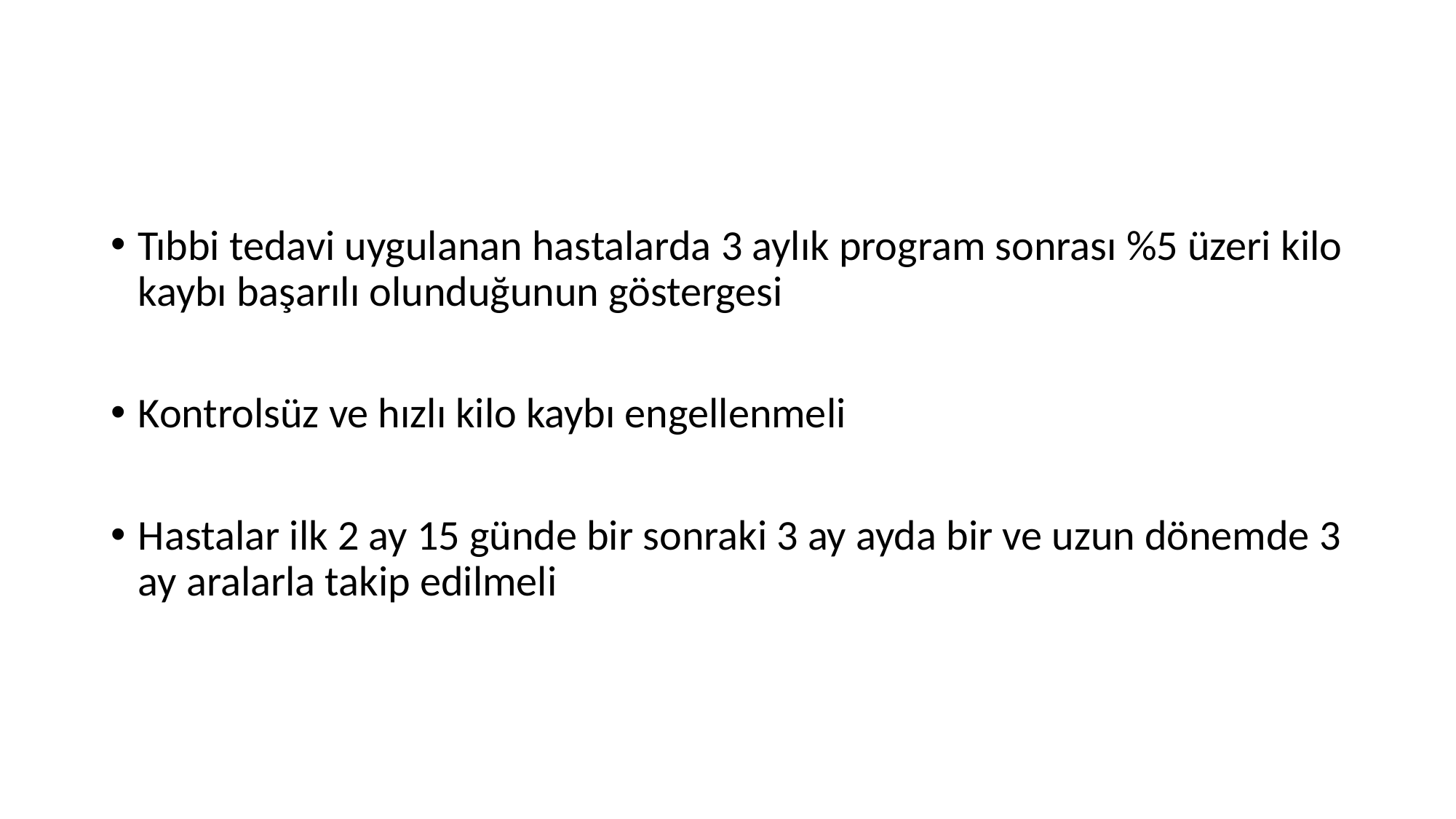

#
Tıbbi tedavi uygulanan hastalarda 3 aylık program sonrası %5 üzeri kilo kaybı başarılı olunduğunun göstergesi

Kontrolsüz ve hızlı kilo kaybı engellenmeli

Hastalar ilk 2 ay 15 günde bir sonraki 3 ay ayda bir ve uzun dönemde 3 ay aralarla takip edilmeli